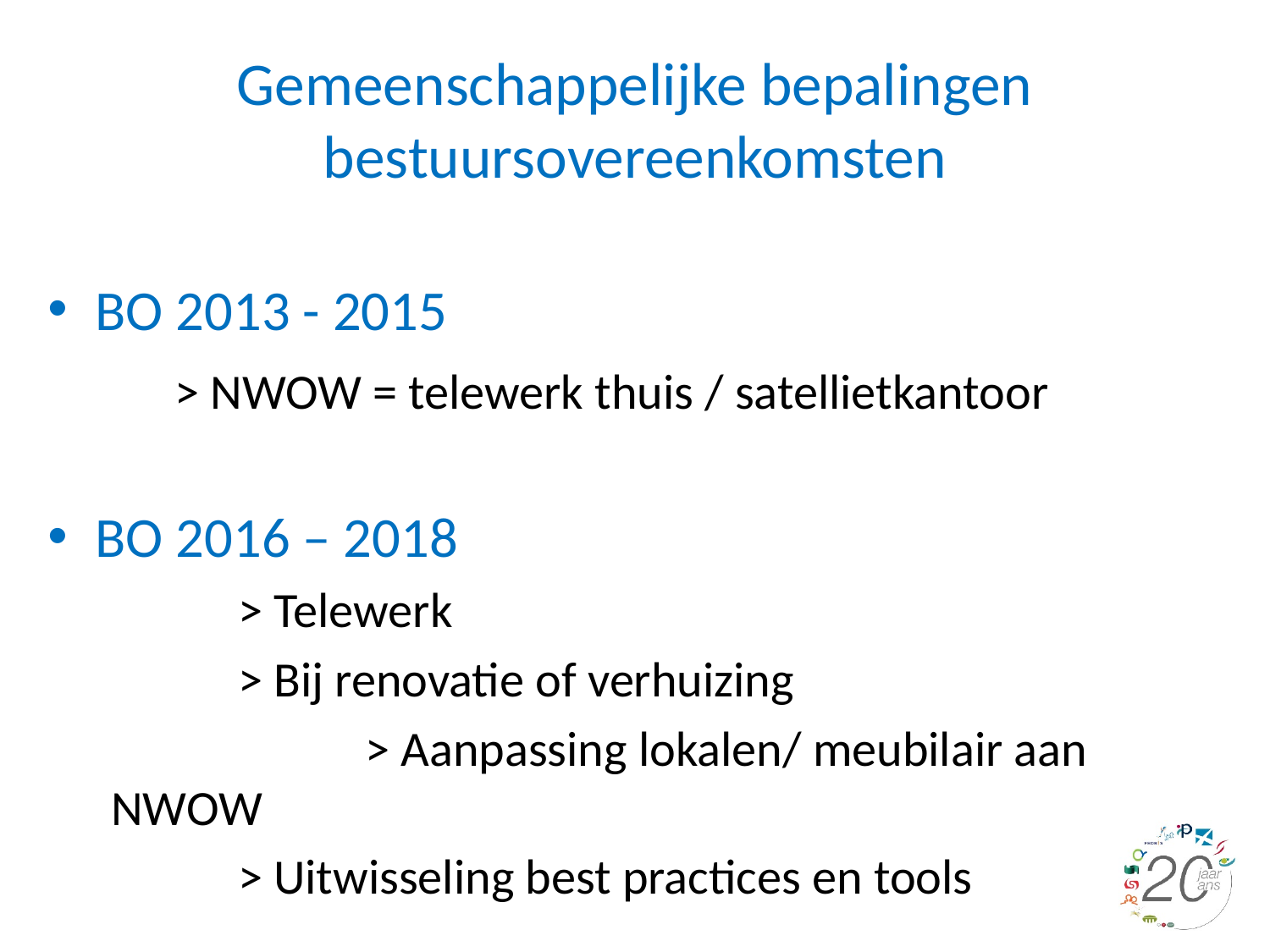

# Gemeenschappelijke bepalingen bestuursovereenkomsten
BO 2013 - 2015
	> NWOW = telewerk thuis / satellietkantoor

BO 2016 – 2018
	> Telewerk
	> Bij renovatie of verhuizing
		> Aanpassing lokalen/ meubilair aan NWOW
	> Uitwisseling best practices en tools